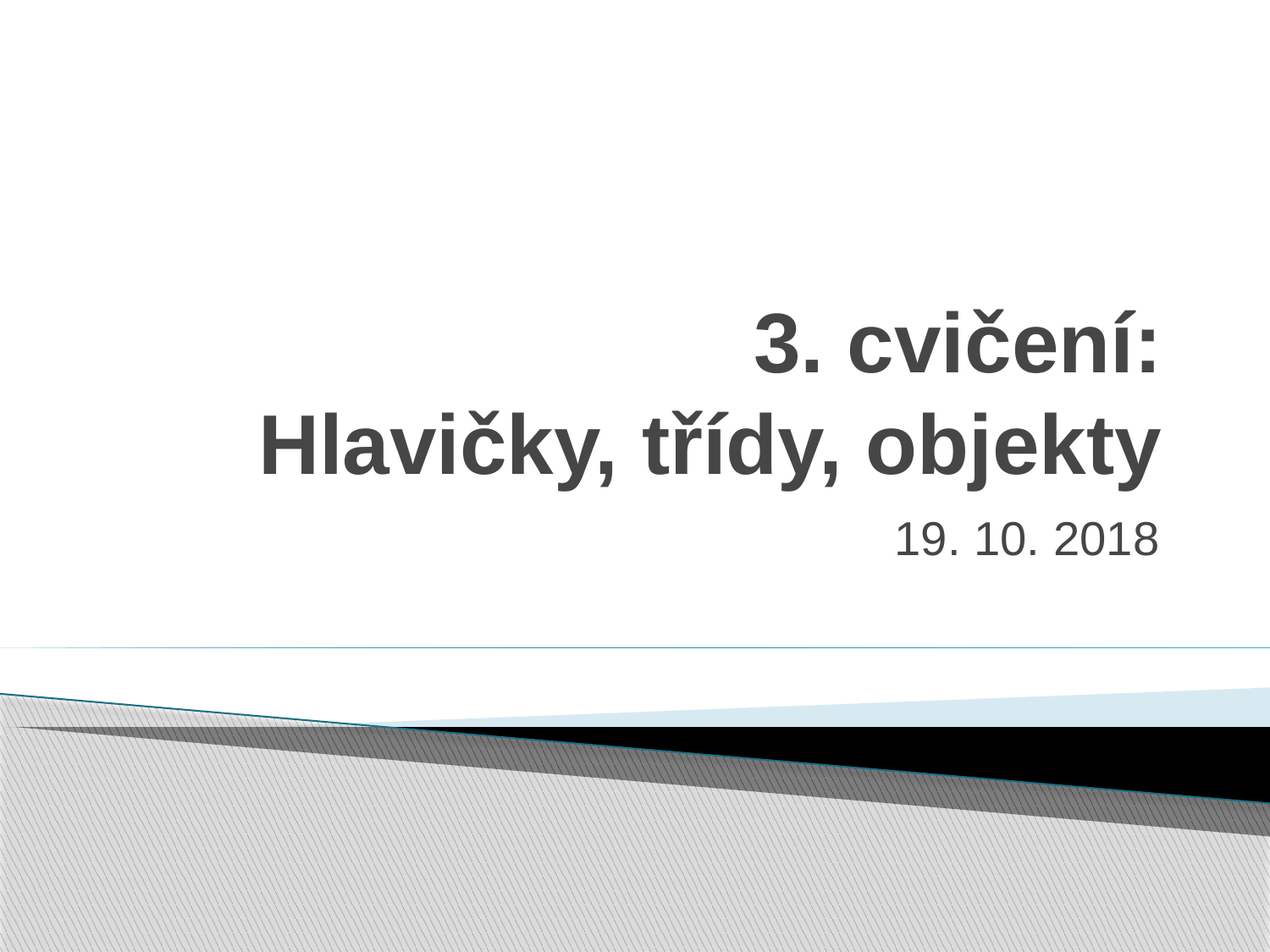

# 3. cvičení: Hlavičky, třídy, objekty
19. 10. 2018